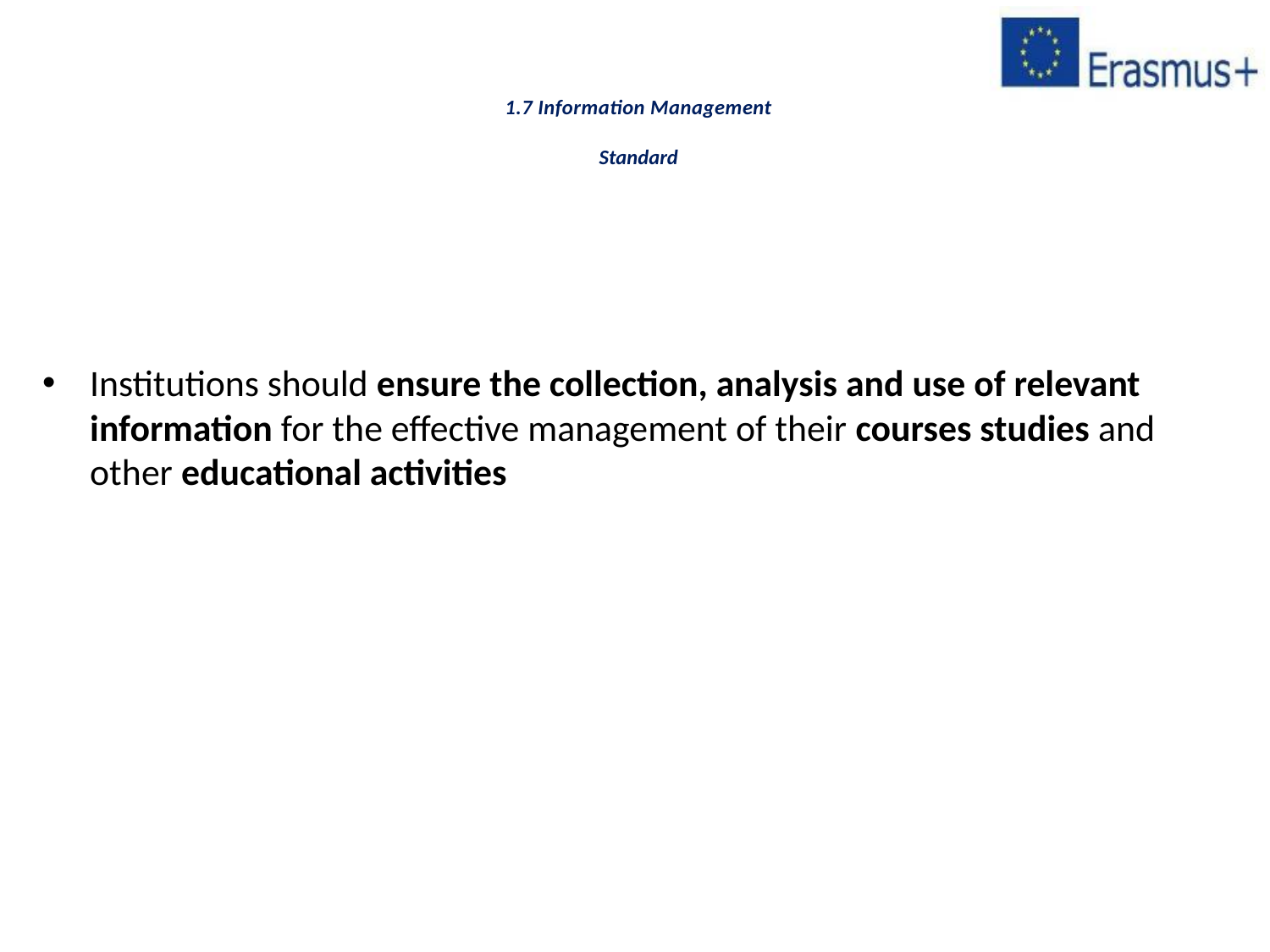

# 1.7 Information Management Standard
Institutions should ensure the collection, analysis and use of relevant information for the effective management of their courses studies and other educational activities